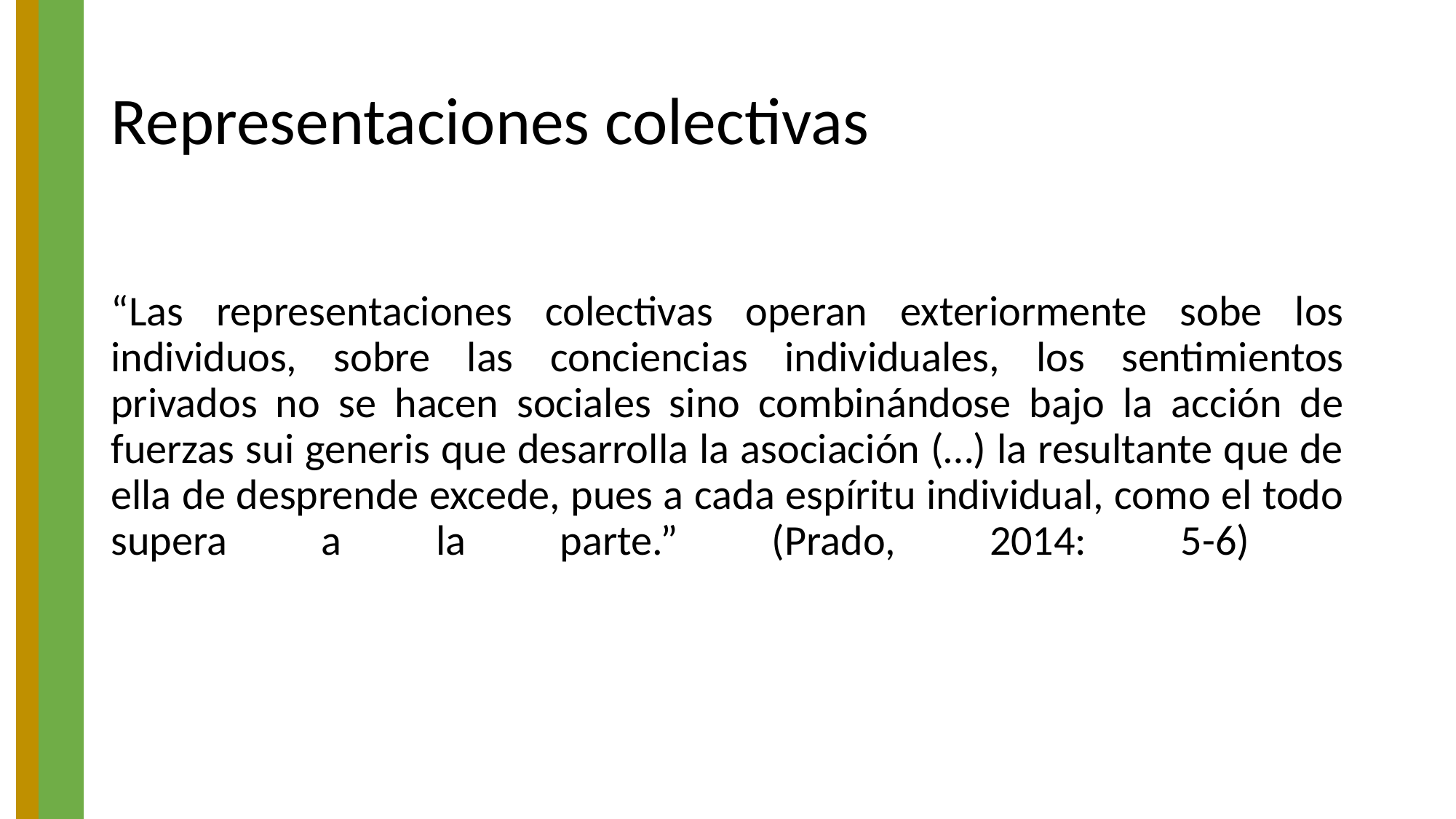

# Representaciones colectivas

“Las representaciones colectivas operan exteriormente sobe los individuos, sobre las conciencias individuales, los sentimientos
privados no se hacen sociales sino combinándose bajo la acción de fuerzas sui generis que desarrolla la asociación (…) la resultante que de ella de desprende excede, pues a cada espíritu individual, como el todo supera a la parte.” (Prado, 2014: 5-6)